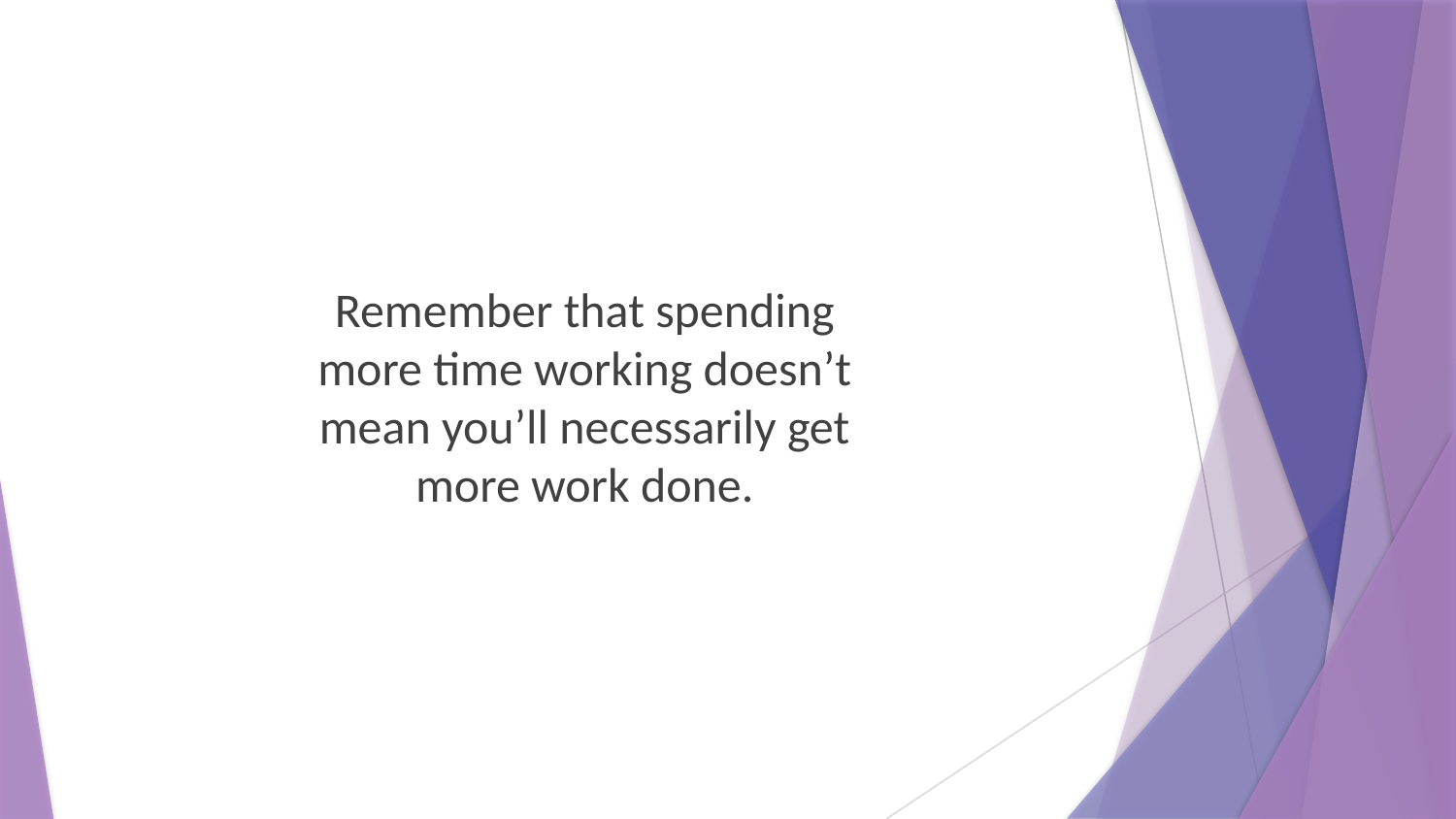

Remember that spending more time working doesn’t mean you’ll necessarily get more work done.